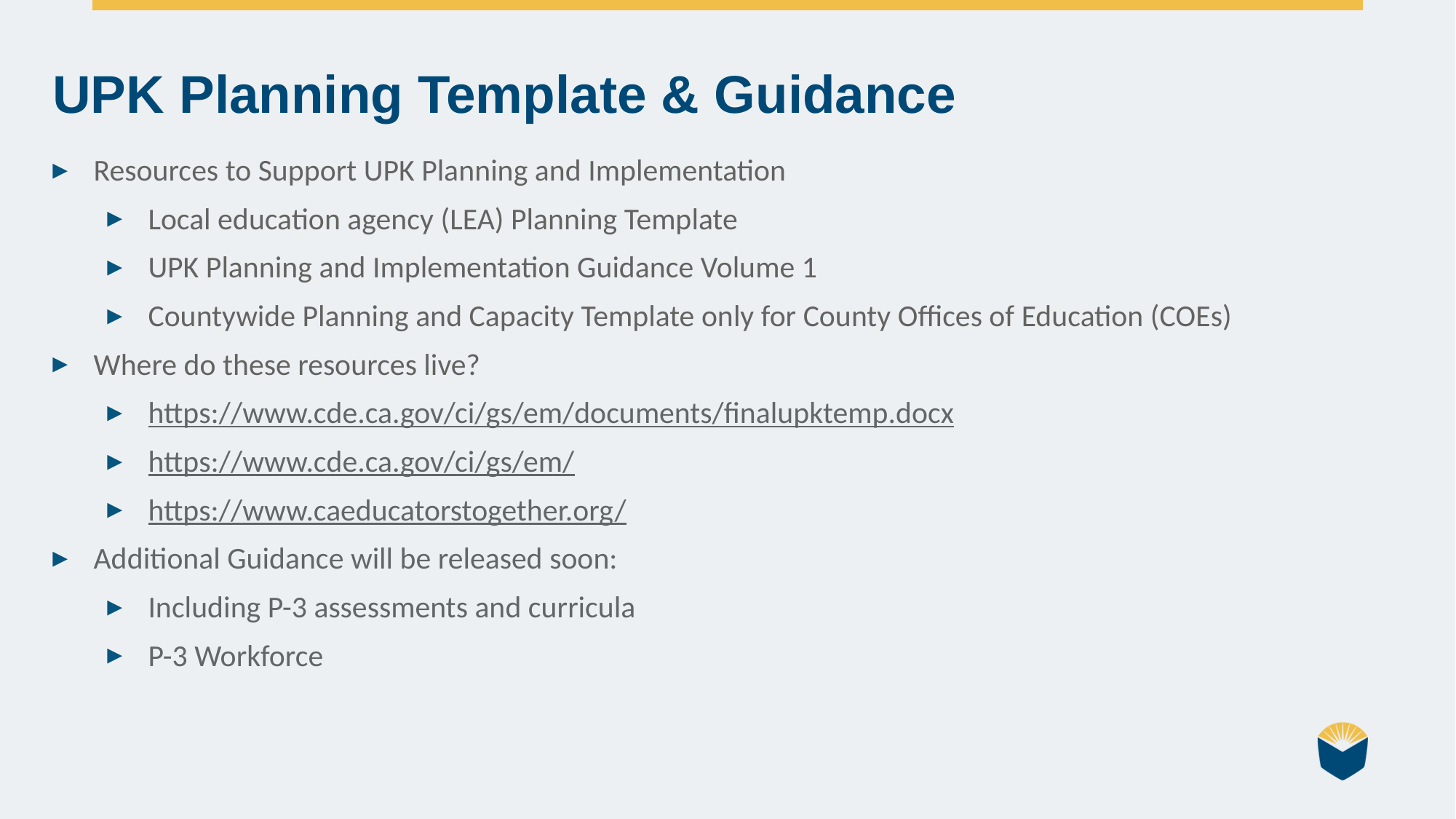

UPK Planning Template & Guidance
Resources to Support UPK Planning and Implementation
Local education agency (LEA) Planning Template
UPK Planning and Implementation Guidance Volume 1
Countywide Planning and Capacity Template only for County Offices of Education (COEs)
Where do these resources live?
https://www.cde.ca.gov/ci/gs/em/documents/finalupktemp.docx
https://www.cde.ca.gov/ci/gs/em/
https://www.caeducatorstogether.org/
Additional Guidance will be released soon:
Including P-3 assessments and curricula
P-3 Workforce